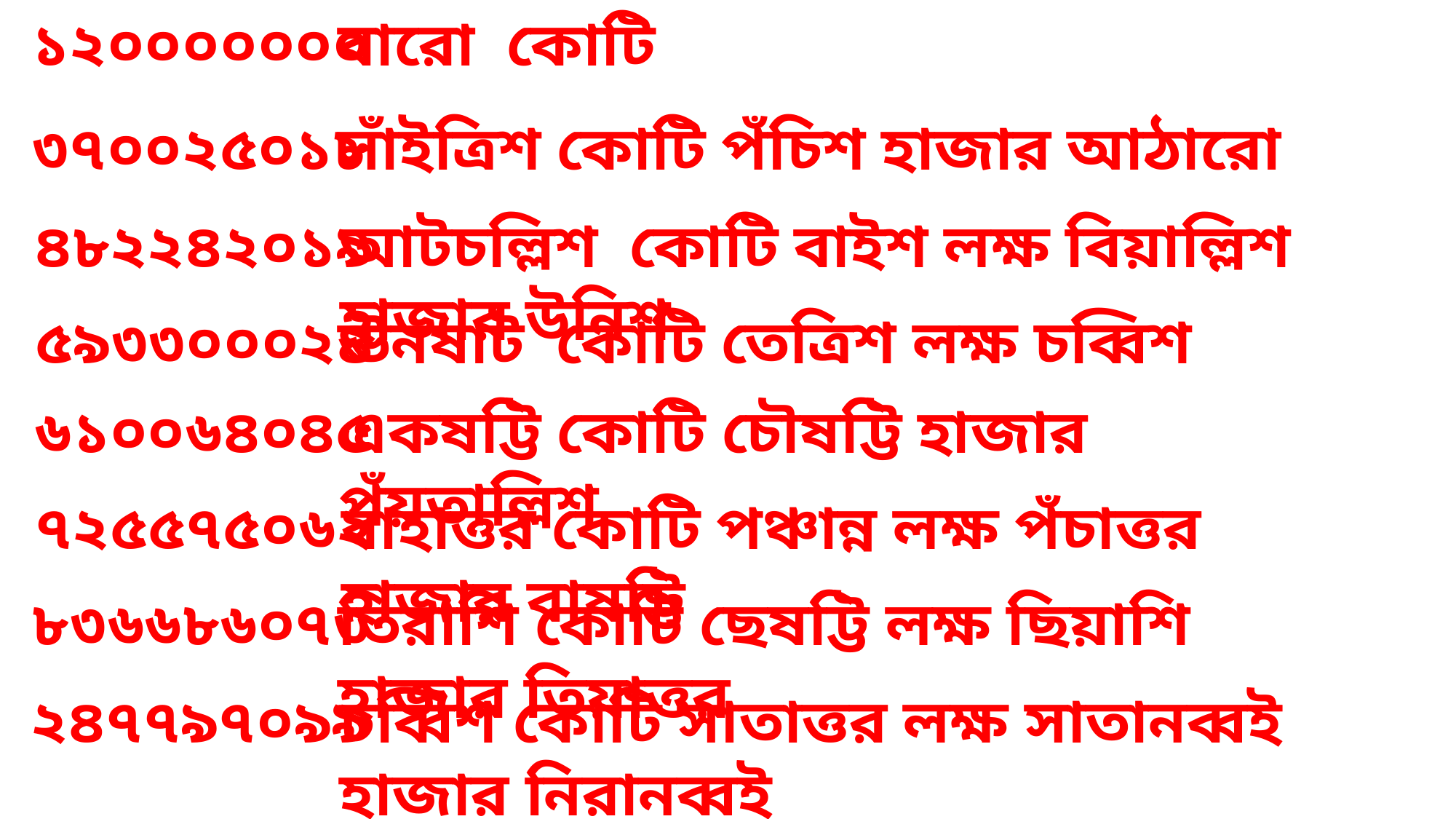

বারো  কোটি
১২০০০০০০০
সাঁইত্রিশ কোটি পঁচিশ হাজার আঠারো
৩৭০০২৫০১৮
আটচল্লিশ  কোটি বাইশ লক্ষ বিয়াল্লিশ হাজার উনিশ
৪৮২২৪২০১৯
ঊনষাট  কোটি তেত্রিশ লক্ষ চব্বিশ
৫৯৩৩০০০২৪
একষট্টি কোটি চৌষট্টি হাজার পঁয়তাল্লিশ
৬১০০৬৪০৪৫
বাহাত্তর কোটি পঞ্চান্ন লক্ষ পঁচাত্তর হাজার বাষট্টি
৭২৫৫৭৫০৬২
তিরাশি কোটি ছেষট্টি লক্ষ ছিয়াশি হাজার তিয়াত্তর
৮৩৬৬৮৬০৭৩
চব্বিশ কোটি সাতাত্তর লক্ষ সাতানব্বই হাজার নিরানব্বই
২৪৭৭৯৭০৯৯